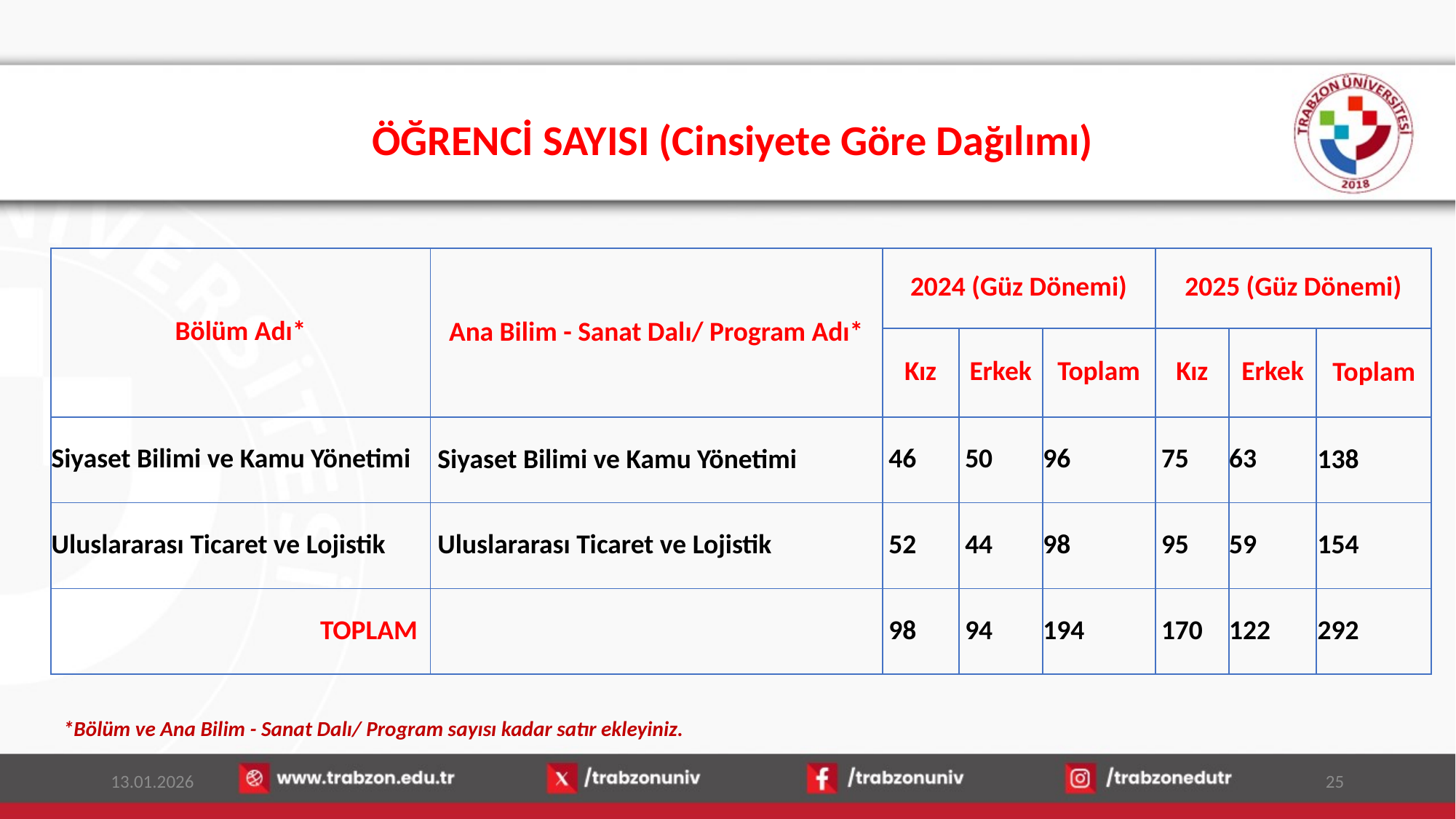

# ÖĞRENCİ SAYISI (Cinsiyete Göre Dağılımı)
| Bölüm Adı\* | Ana Bilim - Sanat Dalı/ Program Adı\* | 2024 (Güz Dönemi) |  |  | 2025 (Güz Dönemi) |  |  |
| --- | --- | --- | --- | --- | --- | --- | --- |
|  |  | Kız | Erkek | Toplam | Kız | Erkek | Toplam |
| Siyaset Bilimi ve Kamu Yönetimi | Siyaset Bilimi ve Kamu Yönetimi | 46 | 50 | 96 | 75 | 63 | 138 |
| Uluslararası Ticaret ve Lojistik | Uluslararası Ticaret ve Lojistik | 52 | 44 | 98 | 95 | 59 | 154 |
| TOPLAM |  | 98 | 94 | 194 | 170 | 122 | 292 |
*Bölüm ve Ana Bilim - Sanat Dalı/ Program sayısı kadar satır ekleyiniz.
13.01.2026
25